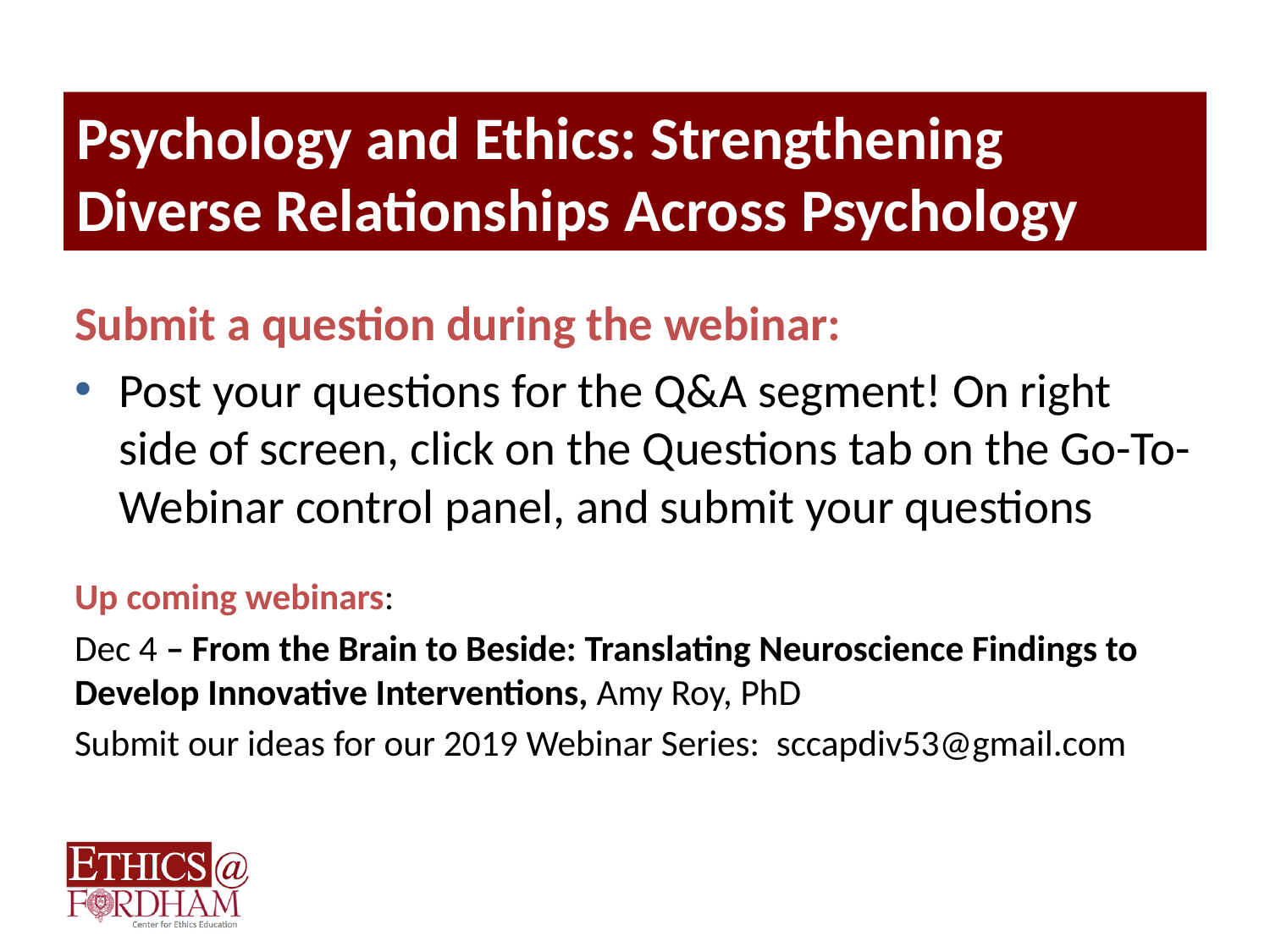

# Psychology and Ethics: Strengthening Diverse Relationships Across Psychology
Submit a question during the webinar:
Post your questions for the Q&A segment! On right side of screen, click on the Questions tab on the Go-To-Webinar control panel, and submit your questions

Up coming webinars:
Dec 4 – From the Brain to Beside: Translating Neuroscience Findings to Develop Innovative Interventions, Amy Roy, PhD
Submit our ideas for our 2019 Webinar Series:  sccapdiv53@gmail.com